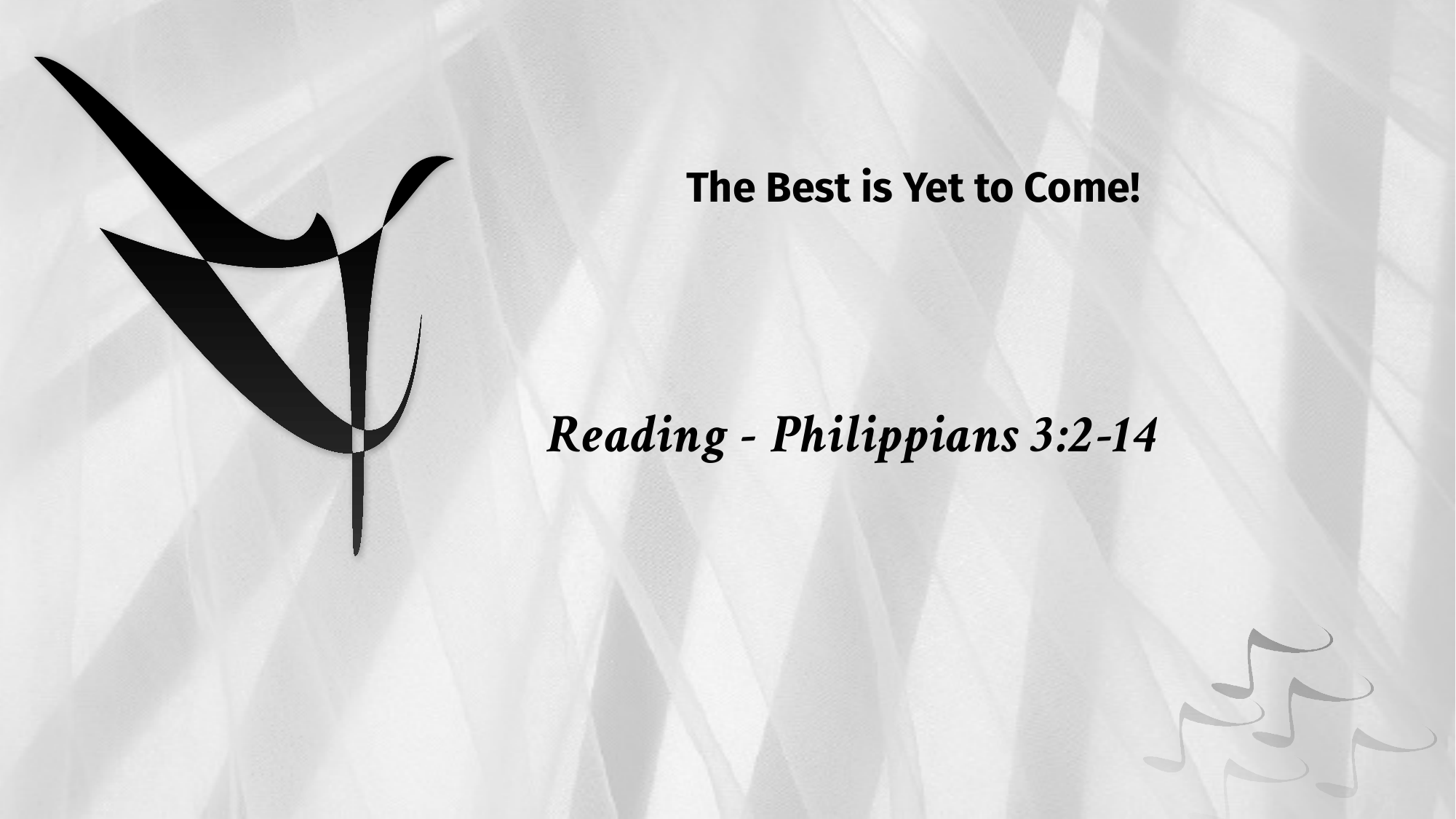

# The Best is Yet to Come!
Reading - Philippians 3:2-14